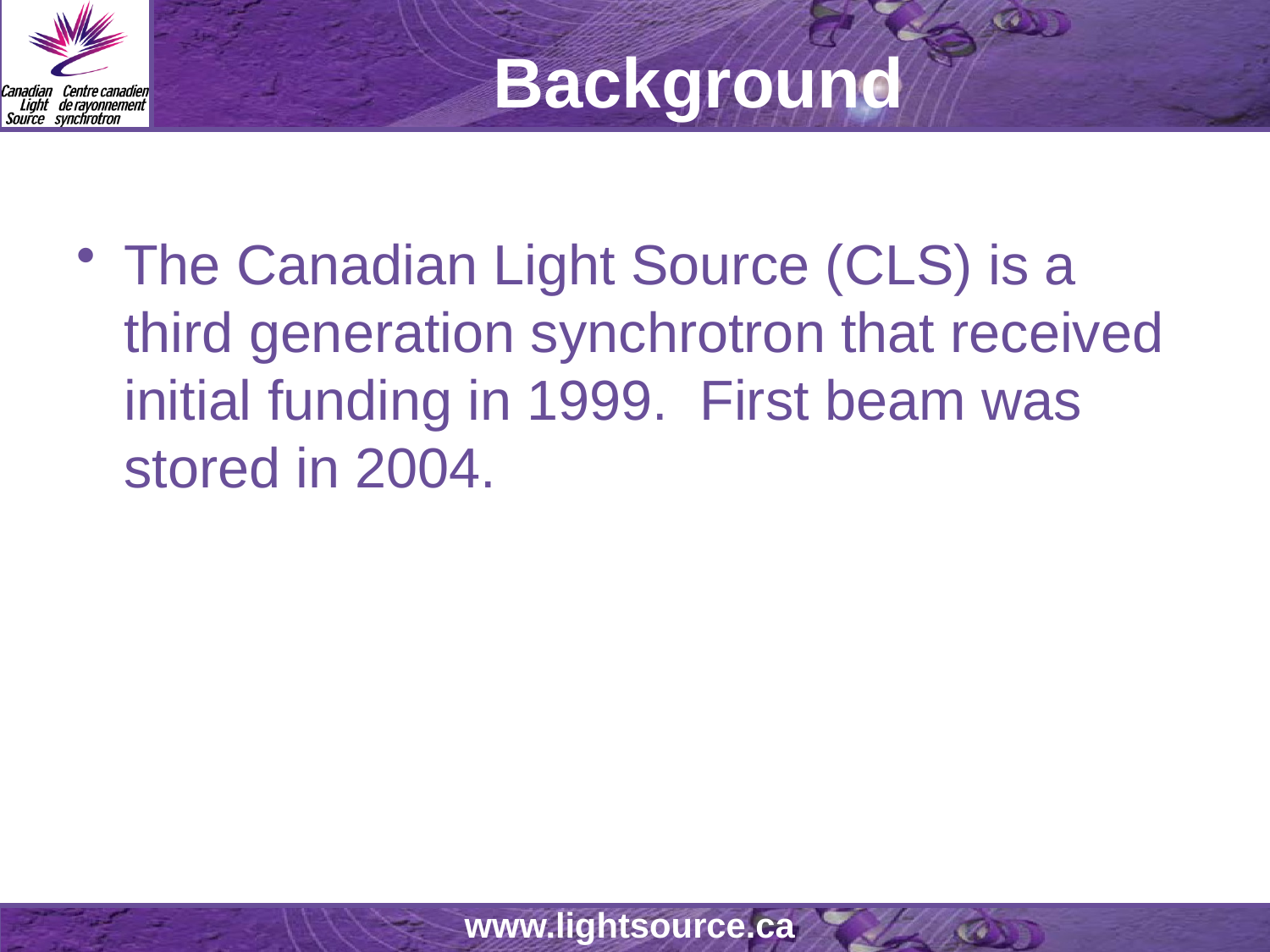

# Background
The Canadian Light Source (CLS) is a third generation synchrotron that received initial funding in 1999.  First beam was stored in 2004.